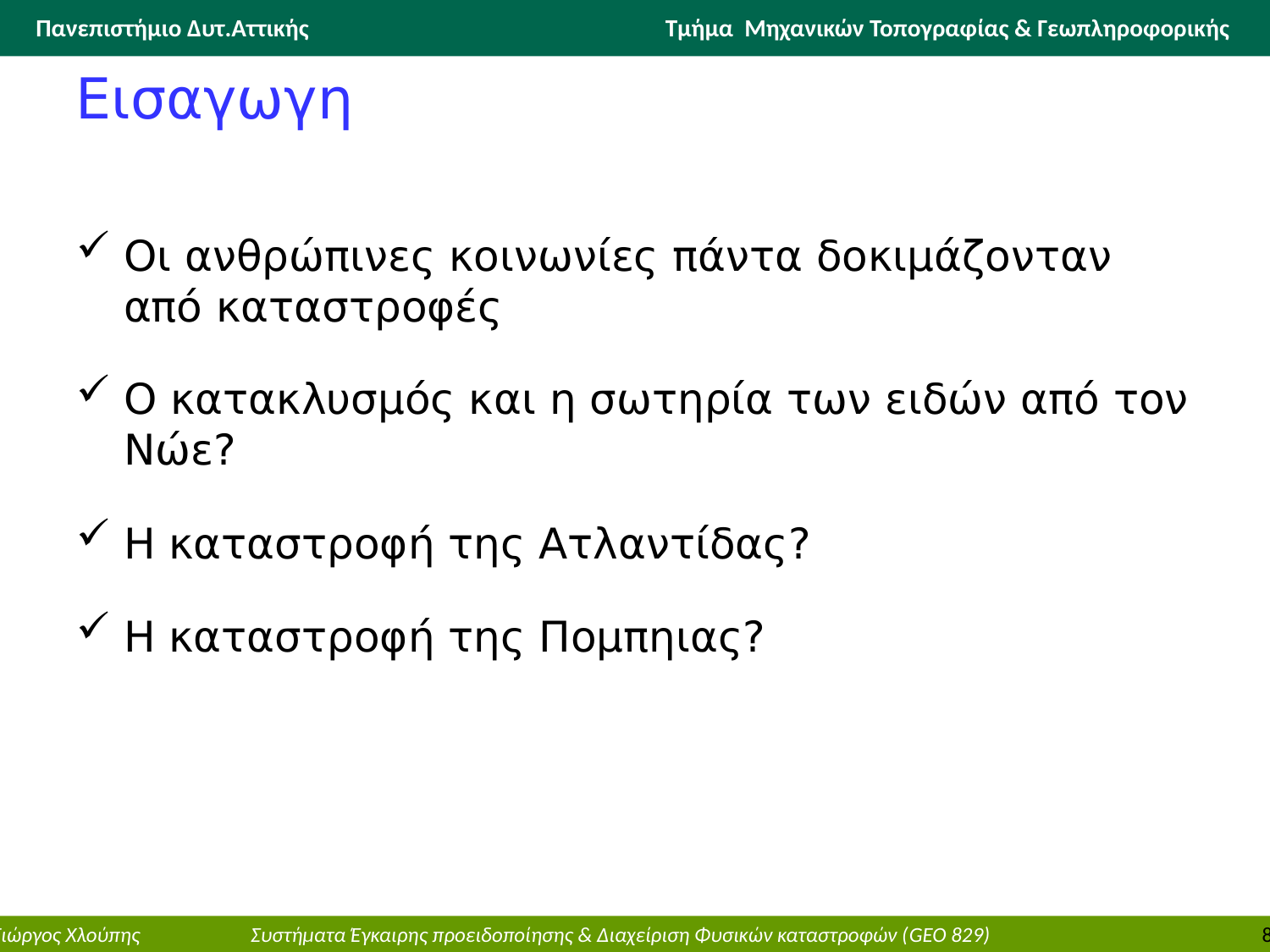

# Εισαγωγη
Οι ανθρώπινες κοινωνίες πάντα δοκιμάζονταν από καταστροφές
Ο κατακλυσμός και η σωτηρία των ειδών από τον Νώε?
Η καταστροφή της Ατλαντίδας?
Η καταστροφή της Πομπηιας?